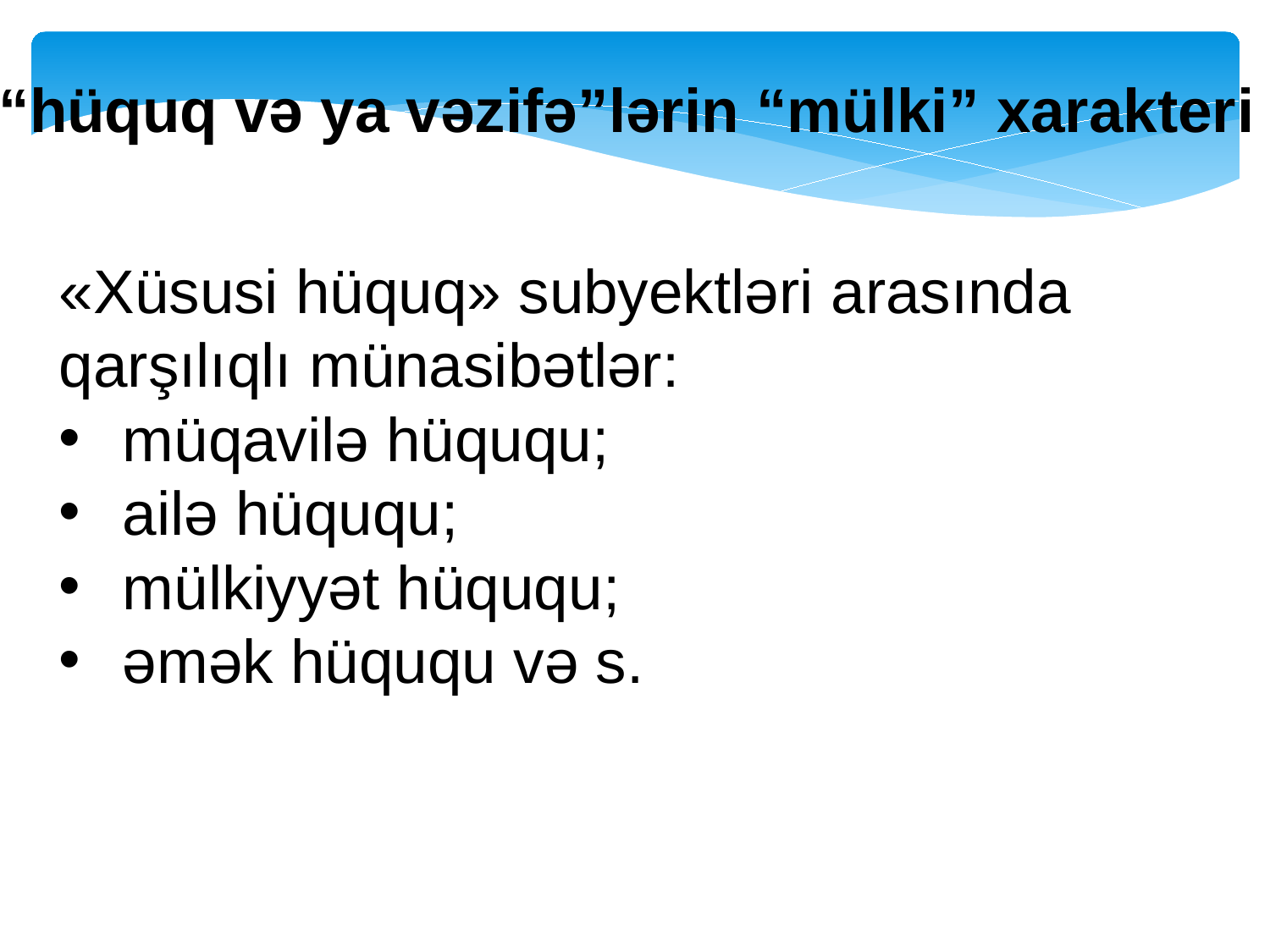

“hüquq və ya vəzifə”lərin “mülki” xarakteri
«Xüsusi hüquq» subyektləri arasında qarşılıqlı münasibətlər:
müqavilə hüququ;
ailə hüququ;
mülkiyyət hüququ;
əmək hüququ və s.